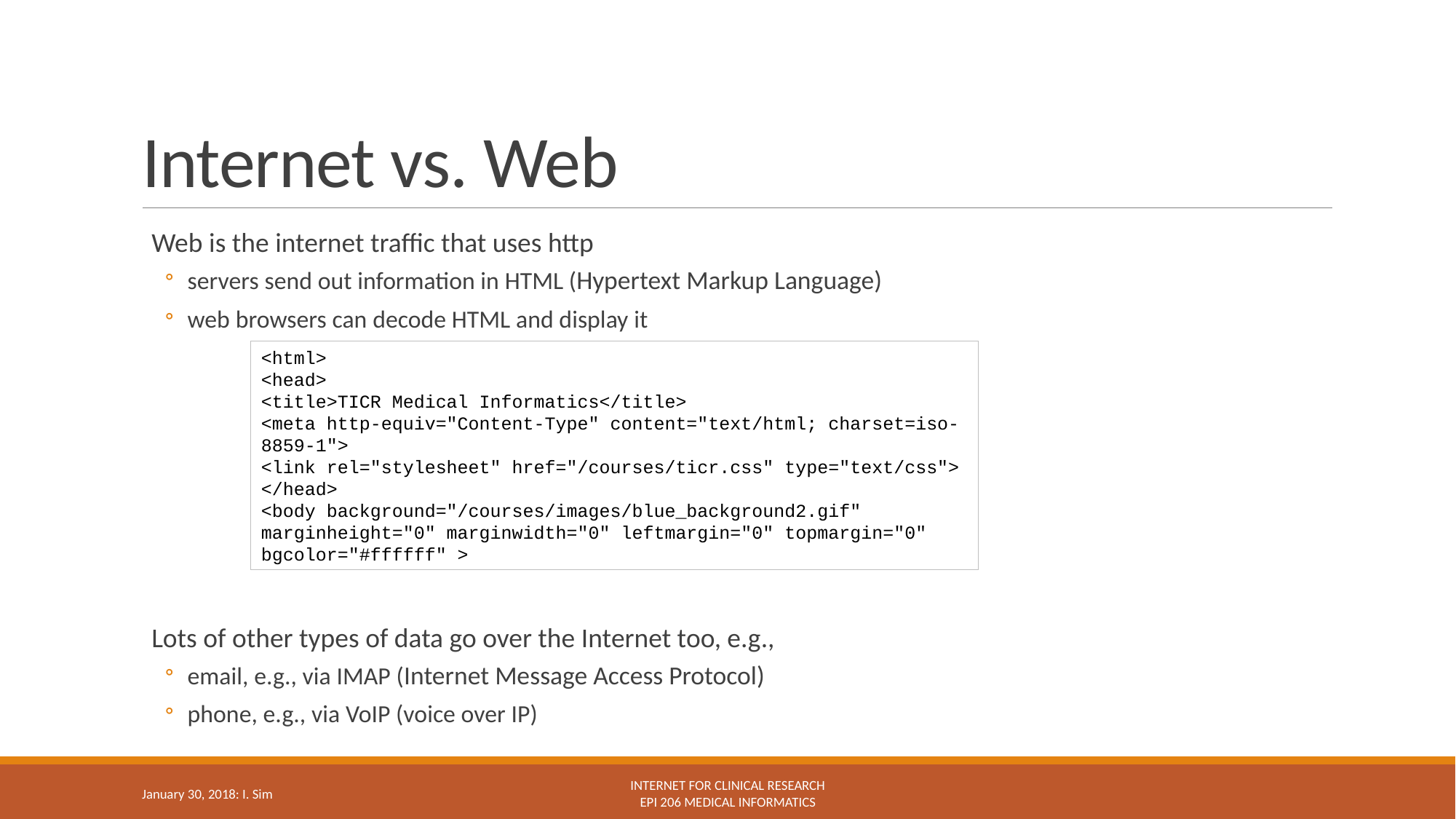

# Internet vs. Web
Web is the internet traffic that uses http
servers send out information in HTML (Hypertext Markup Language)
web browsers can decode HTML and display it

Lots of other types of data go over the Internet too, e.g.,
email, e.g., via IMAP (Internet Message Access Protocol)
phone, e.g., via VoIP (voice over IP)
<html>
<head>
<title>TICR Medical Informatics</title>
<meta http-equiv="Content-Type" content="text/html; charset=iso-8859-1">
<link rel="stylesheet" href="/courses/ticr.css" type="text/css">
</head>
<body background="/courses/images/blue_background2.gif" marginheight="0" marginwidth="0" leftmargin="0" topmargin="0" bgcolor="#ffffff" >
January 30, 2018: I. Sim
Internet for clinical research
Epi 206 Medical Informatics